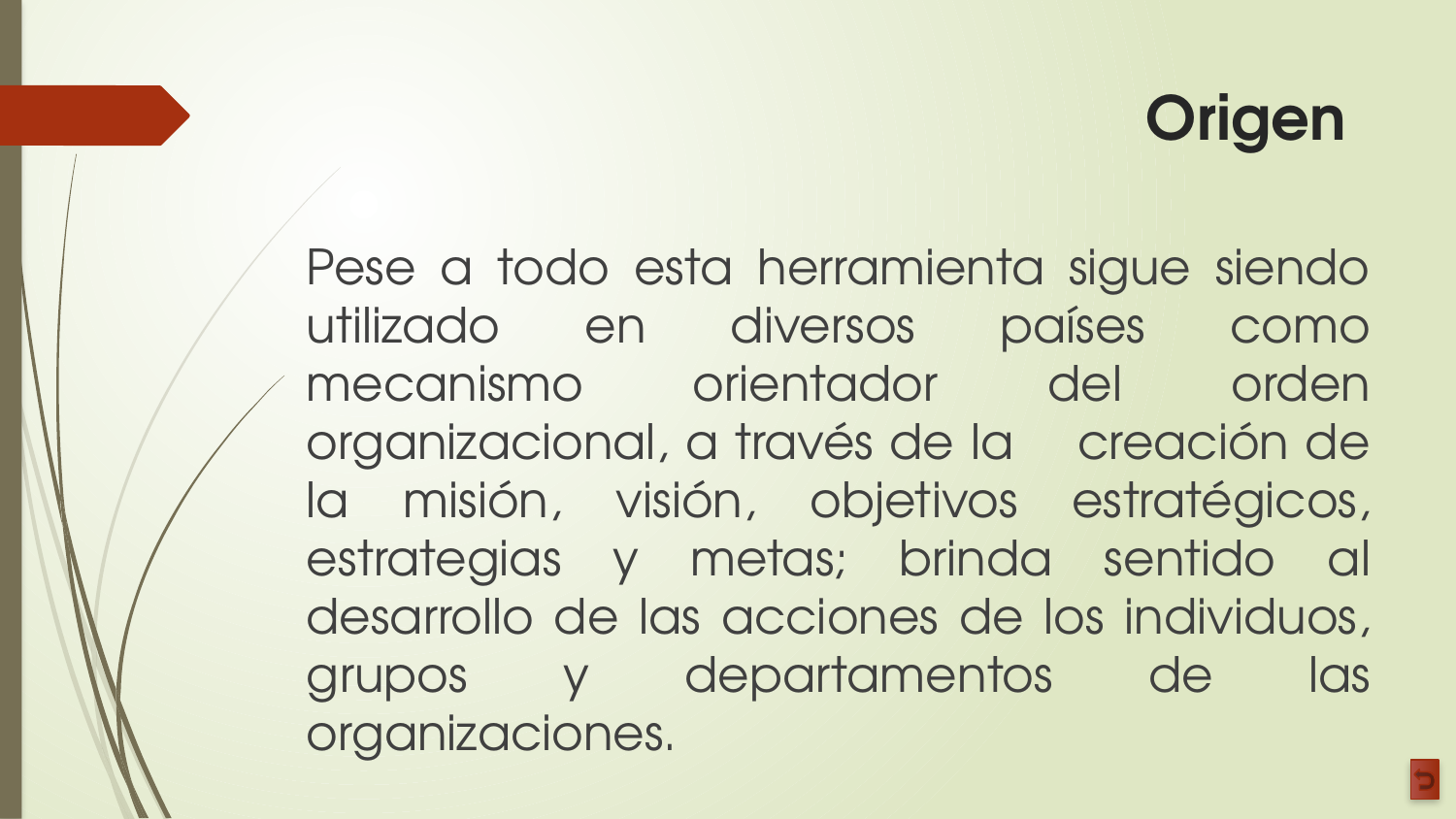

# Origen
Pese a todo esta herramienta sigue siendo utilizado en diversos países como mecanismo orientador del orden organizacional, a través de la    creación de la misión, visión, objetivos estratégicos, estrategias y metas; brinda sentido al desarrollo de las acciones de los individuos, grupos y departamentos de las organizaciones.